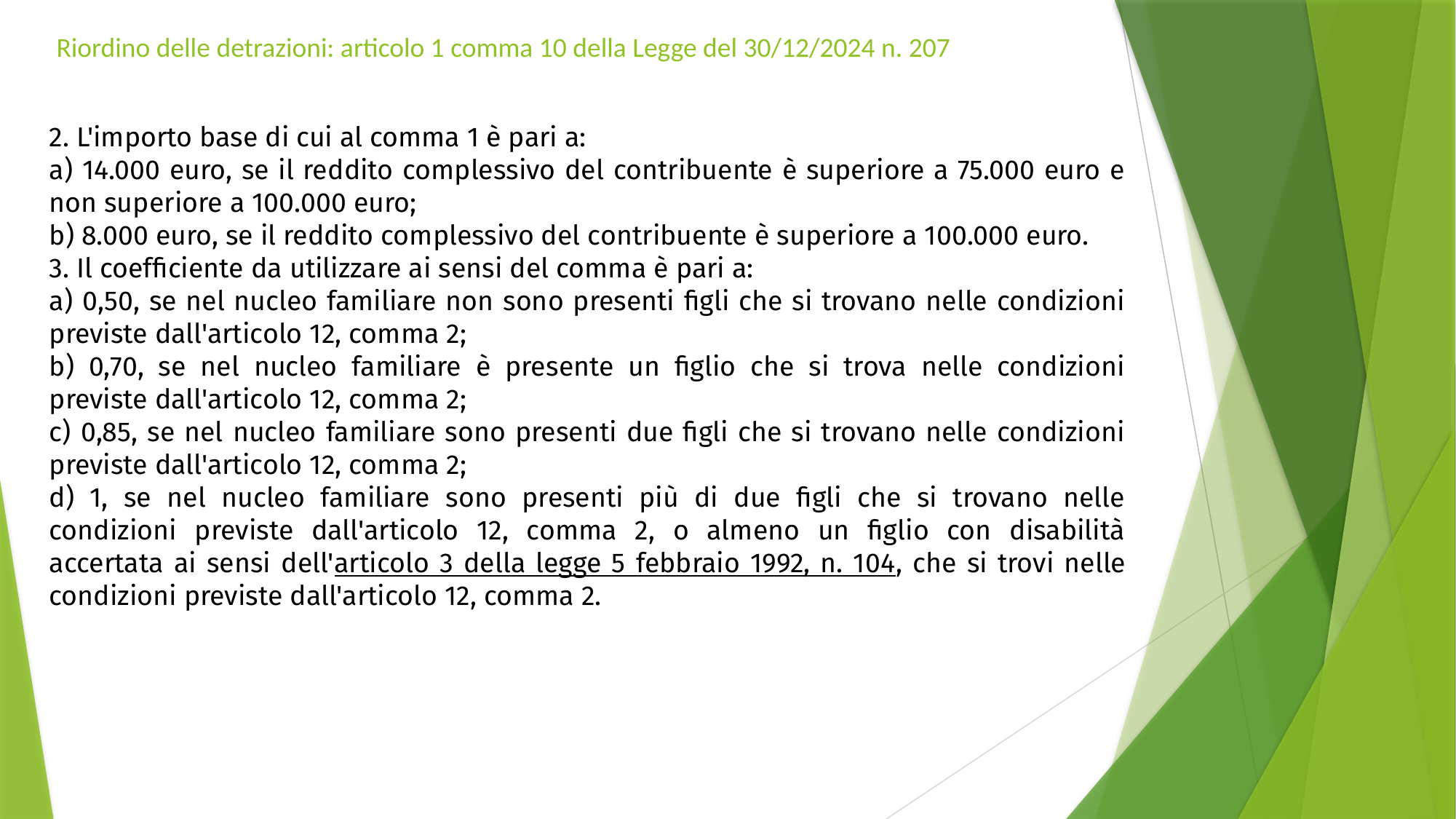

# Riordino delle detrazioni: articolo 1 comma 10 della Legge del 30/12/2024 n. 207
2. L'importo base di cui al comma 1 è pari a:
a) 14.000 euro, se il reddito complessivo del contribuente è superiore a 75.000 euro e non superiore a 100.000 euro;
b) 8.000 euro, se il reddito complessivo del contribuente è superiore a 100.000 euro.
3. Il coefficiente da utilizzare ai sensi del comma è pari a:
a) 0,50, se nel nucleo familiare non sono presenti figli che si trovano nelle condizioni previste dall'articolo 12, comma 2;
b) 0,70, se nel nucleo familiare è presente un figlio che si trova nelle condizioni previste dall'articolo 12, comma 2;
c) 0,85, se nel nucleo familiare sono presenti due figli che si trovano nelle condizioni previste dall'articolo 12, comma 2;
d) 1, se nel nucleo familiare sono presenti più di due figli che si trovano nelle condizioni previste dall'articolo 12, comma 2, o almeno un figlio con disabilità accertata ai sensi dell'articolo 3 della legge 5 febbraio 1992, n. 104, che si trovi nelle condizioni previste dall'articolo 12, comma 2.